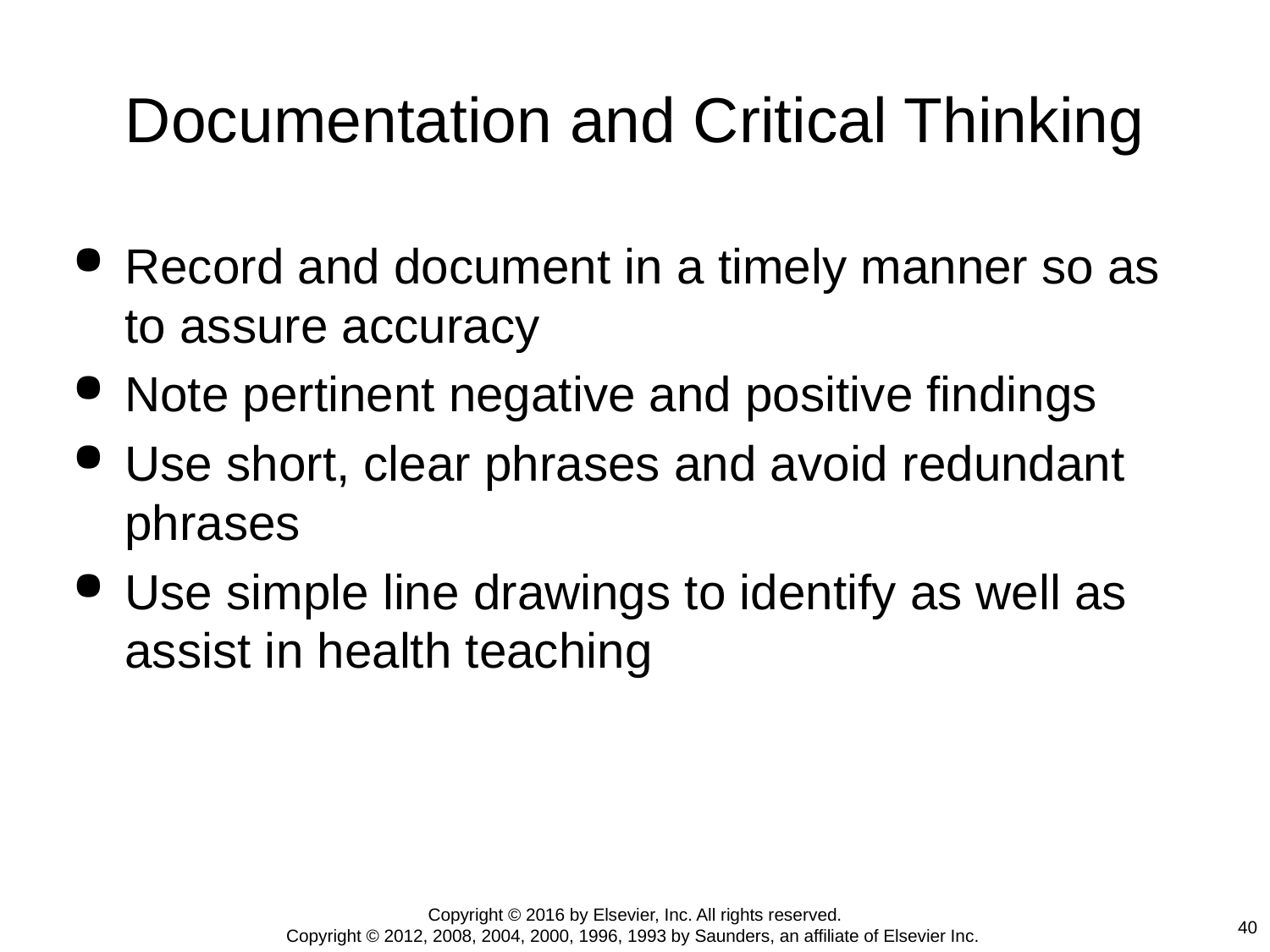

# Documentation and Critical Thinking
Record and document in a timely manner so as to assure accuracy
Note pertinent negative and positive findings
Use short, clear phrases and avoid redundant phrases
Use simple line drawings to identify as well as assist in health teaching
Copyright © 2016 by Elsevier, Inc. All rights reserved.
Copyright © 2012, 2008, 2004, 2000, 1996, 1993 by Saunders, an affiliate of Elsevier Inc.
40